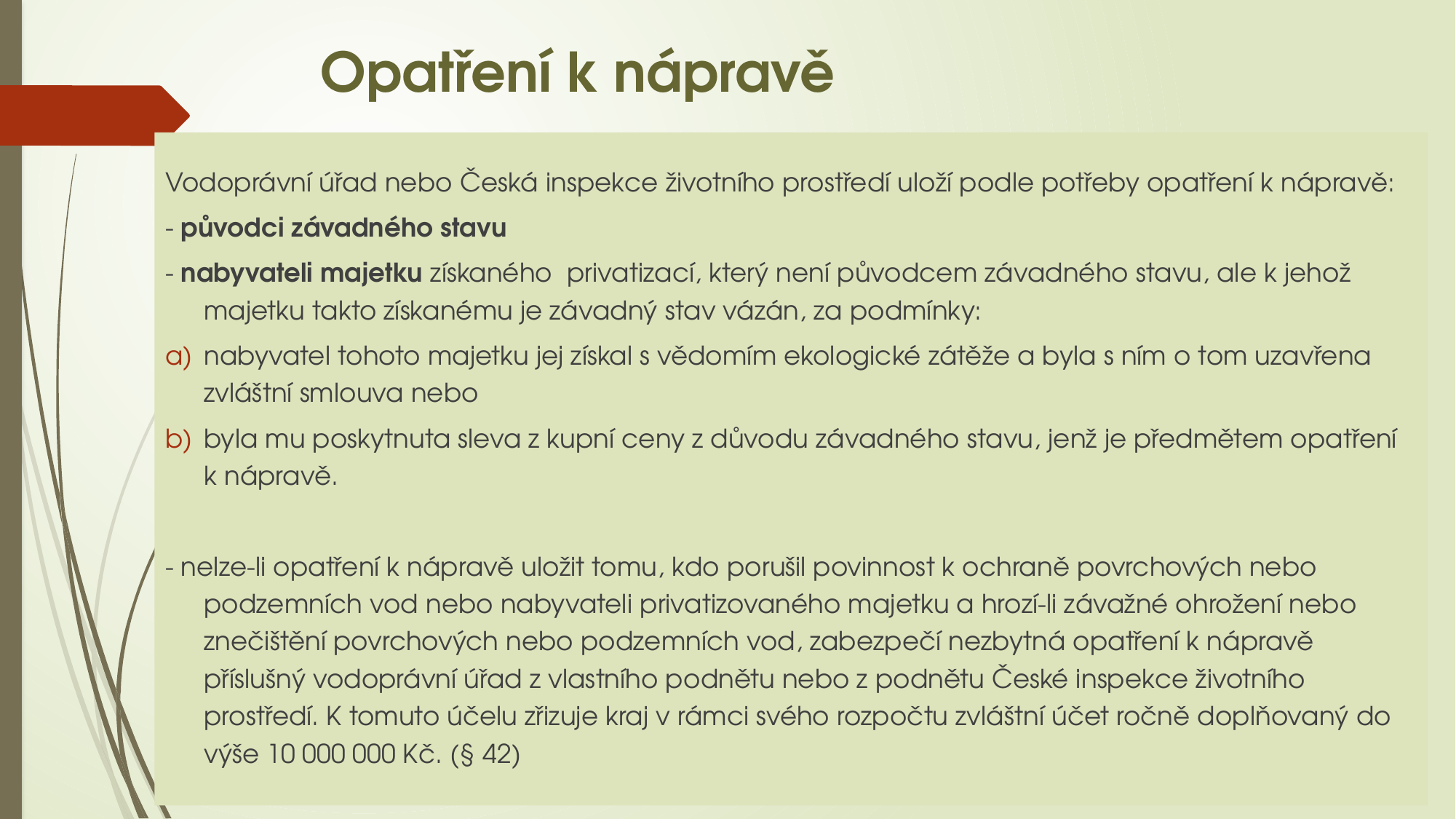

# Opatření k nápravě

Vodoprávní úřad nebo Česká inspekce životního prostředí uloží podle potřeby opatření k nápravě:
- původci závadného stavu
- nabyvateli majetku získaného  privatizací, který není původcem závadného stavu, ale k jehož majetku takto získanému je závadný stav vázán, za podmínky:
nabyvatel tohoto majetku jej získal s vědomím ekologické zátěže a byla s ním o tom uzavřena zvláštní smlouva nebo
byla mu poskytnuta sleva z kupní ceny z důvodu závadného stavu, jenž je předmětem opatření k nápravě.

- nelze-li opatření k nápravě uložit tomu, kdo porušil povinnost k ochraně povrchových nebo podzemních vod nebo nabyvateli privatizovaného majetku a hrozí-li závažné ohrožení nebo znečištění povrchových nebo podzemních vod, zabezpečí nezbytná opatření k nápravě příslušný vodoprávní úřad z vlastního podnětu nebo z podnětu České inspekce životního prostředí. K tomuto účelu zřizuje kraj v rámci svého rozpočtu zvláštní účet ročně doplňovaný do výše 10 000 000 Kč. (§ 42)